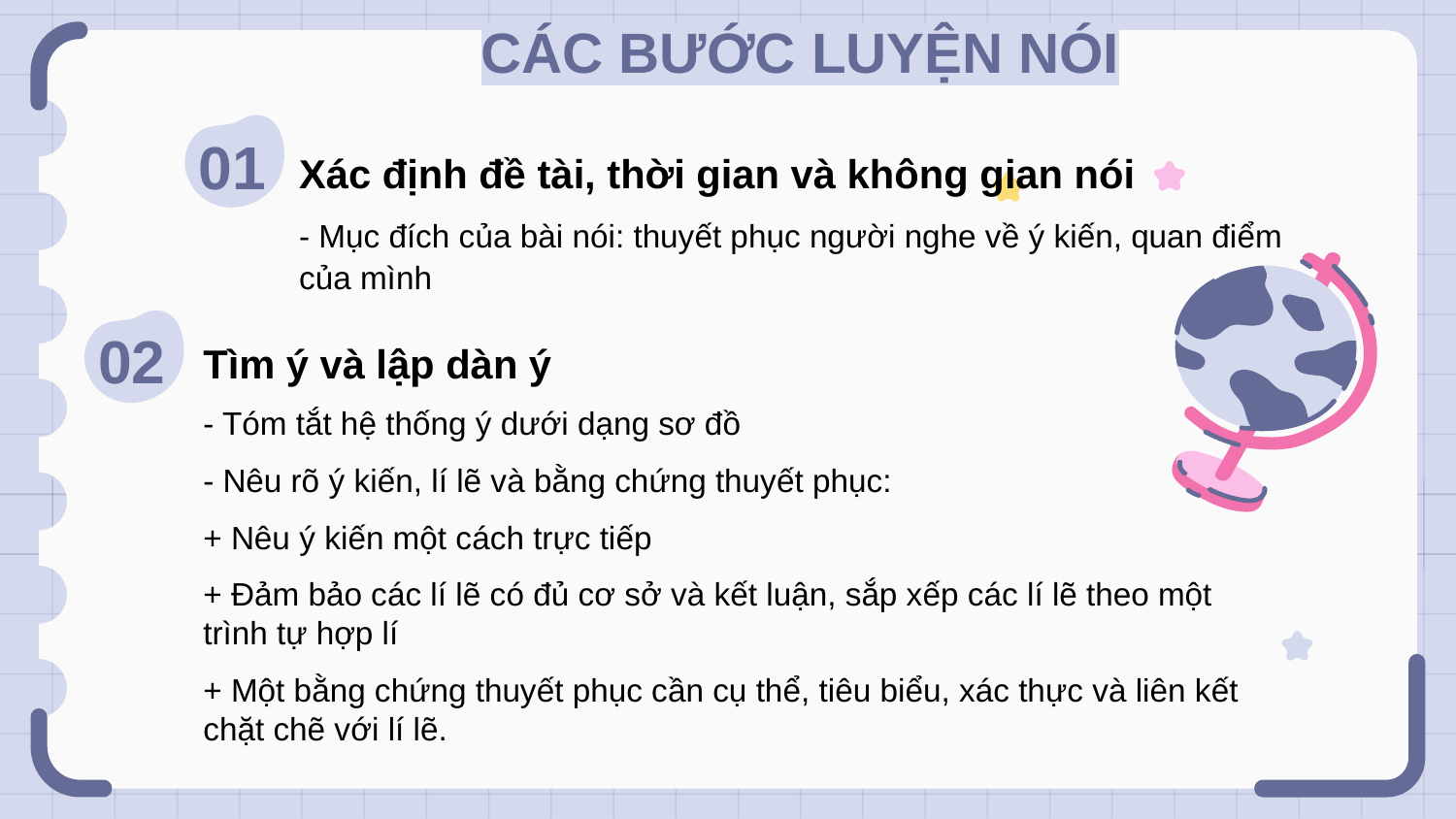

# CÁC BƯỚC LUYỆN NÓI

01
Xác định đề tài, thời gian và không gian nói
- Mục đích của bài nói: thuyết phục người nghe về ý kiến, quan điểm của mình

02
Tìm ý và lập dàn ý
- Tóm tắt hệ thống ý dưới dạng sơ đồ
- Nêu rõ ý kiến, lí lẽ và bằng chứng thuyết phục:
+ Nêu ý kiến một cách trực tiếp
+ Đảm bảo các lí lẽ có đủ cơ sở và kết luận, sắp xếp các lí lẽ theo một trình tự hợp lí
+ Một bằng chứng thuyết phục cần cụ thể, tiêu biểu, xác thực và liên kết chặt chẽ với lí lẽ.